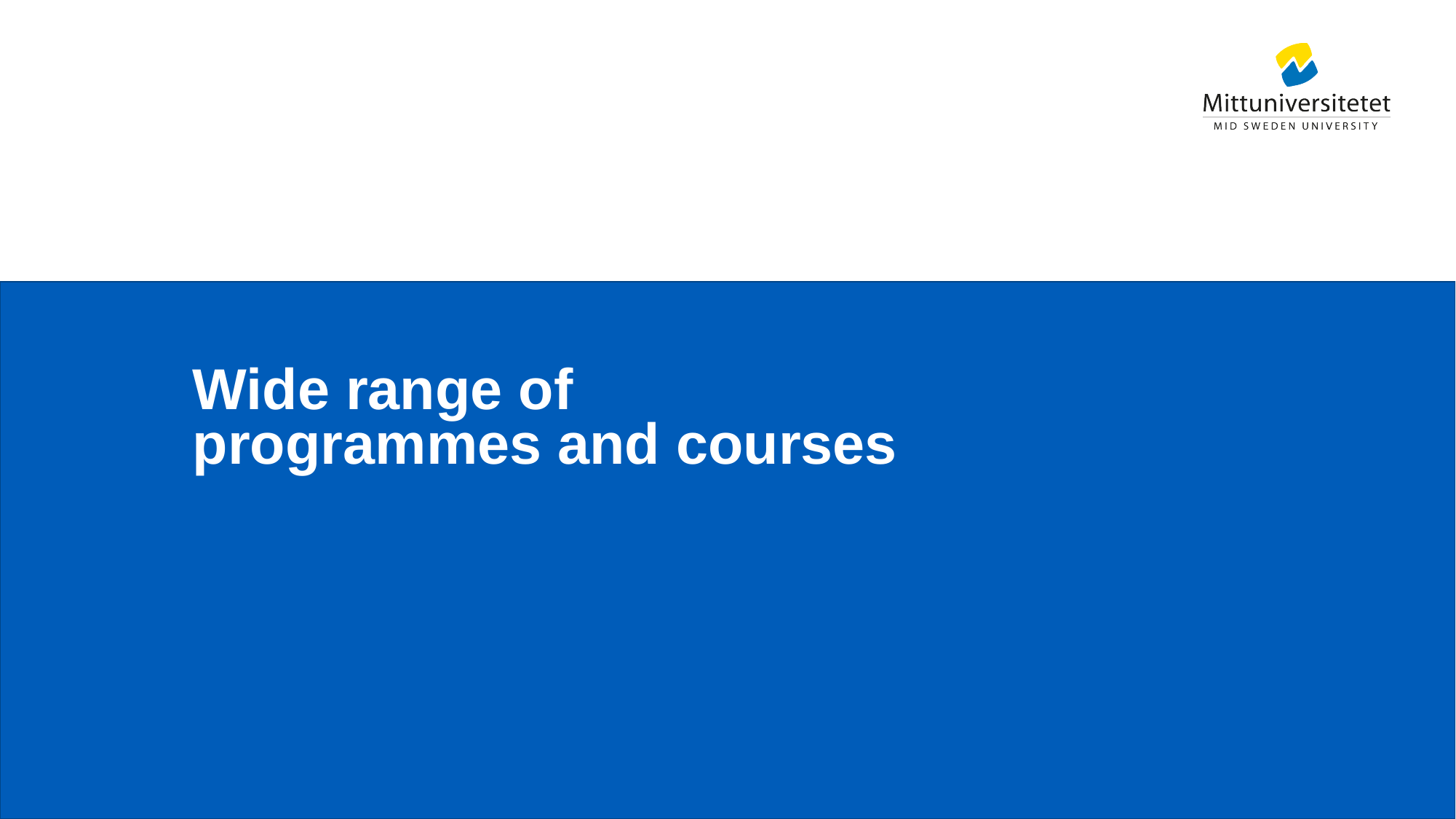

# Wide range of programmes and courses